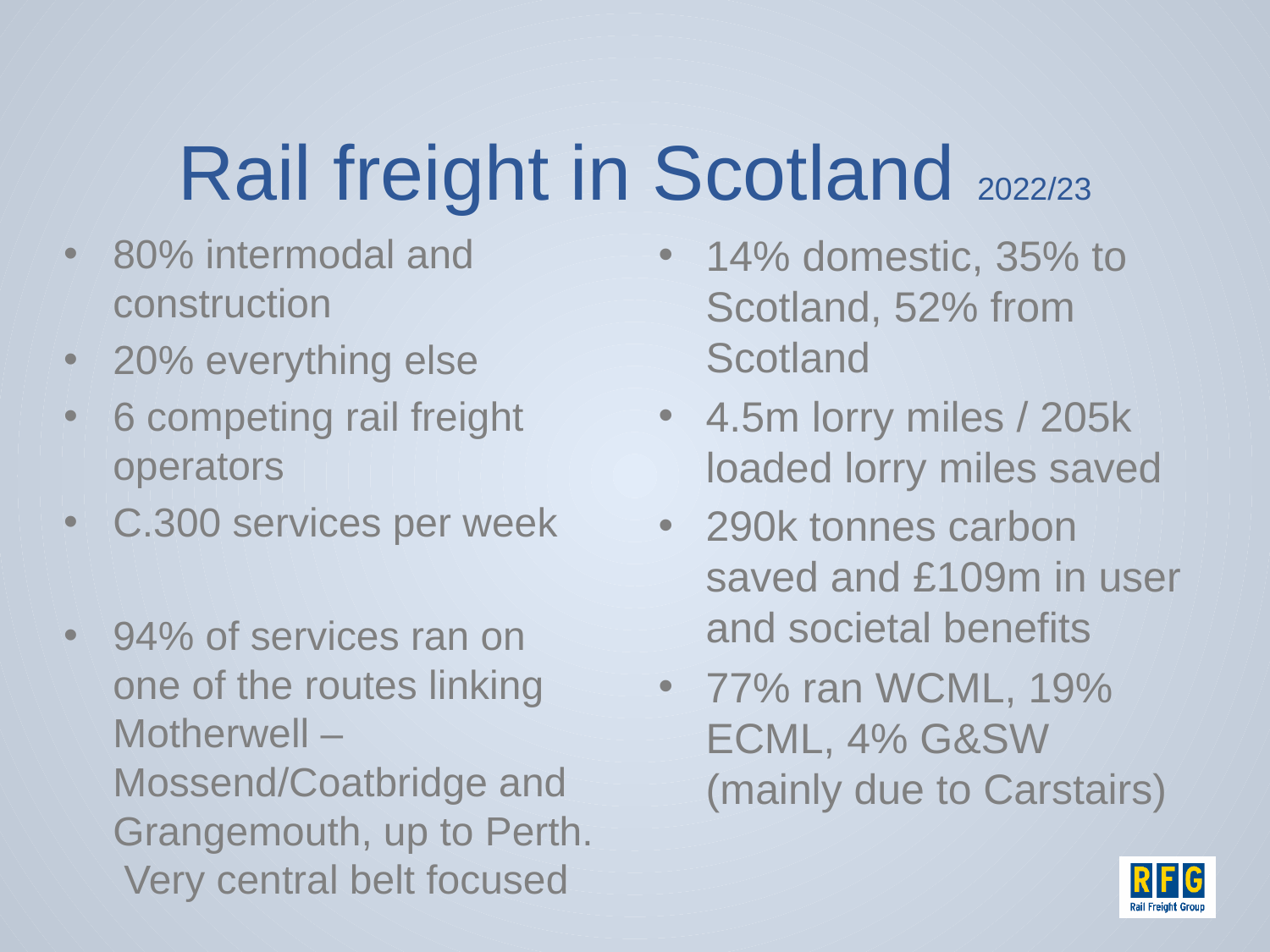

# Rail freight in Scotland 2022/23
80% intermodal and construction
20% everything else
6 competing rail freight operators
C.300 services per week

94% of services ran on one of the routes linking Motherwell – Mossend/Coatbridge and Grangemouth, up to Perth.  Very central belt focused
14% domestic, 35% to Scotland, 52% from Scotland
4.5m lorry miles / 205k loaded lorry miles saved
290k tonnes carbon saved and £109m in user and societal benefits
77% ran WCML, 19% ECML, 4% G&SW (mainly due to Carstairs)